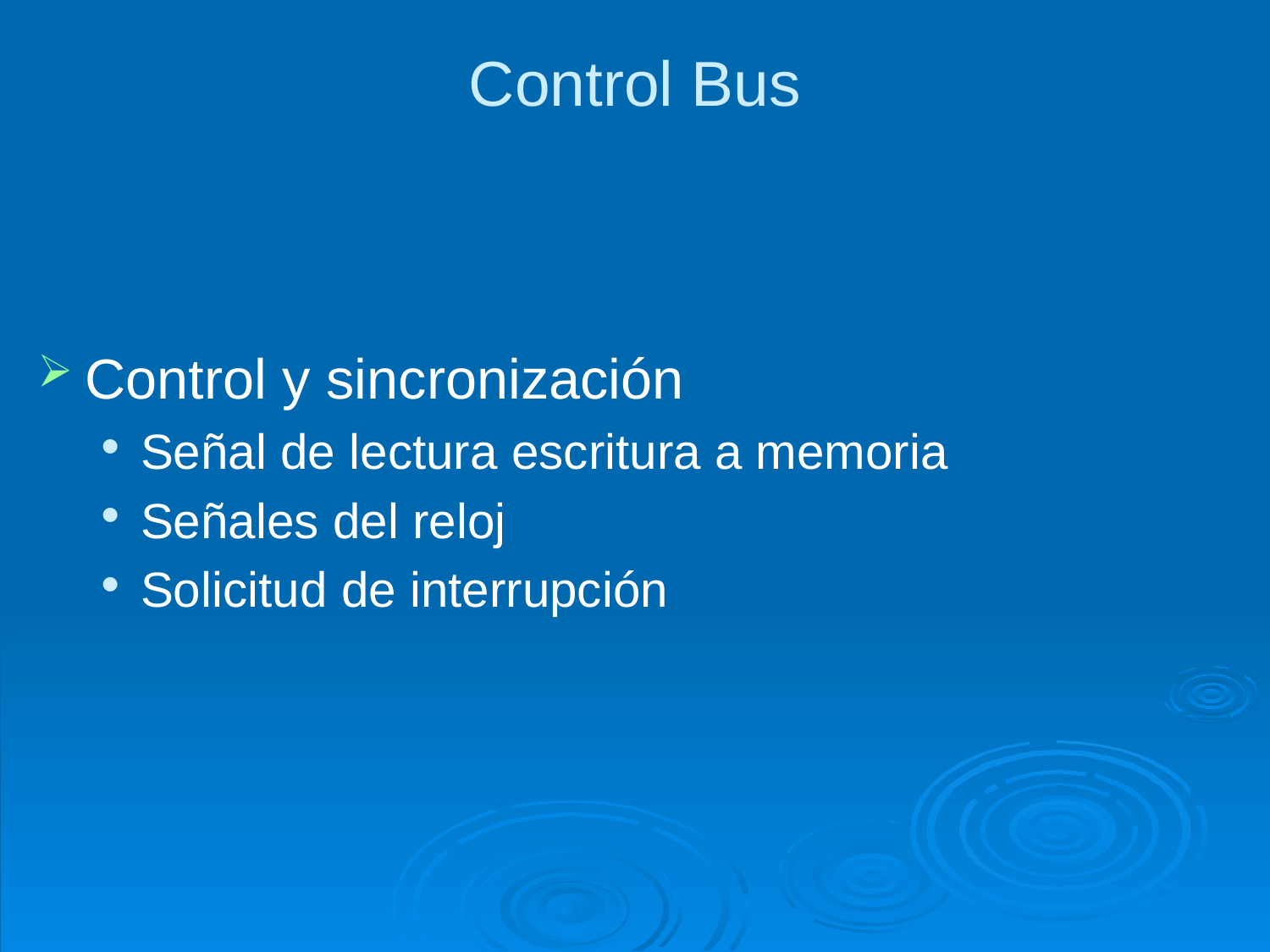

# Control Bus
Control y sincronización
Señal de lectura escritura a memoria
Señales del reloj
Solicitud de interrupción